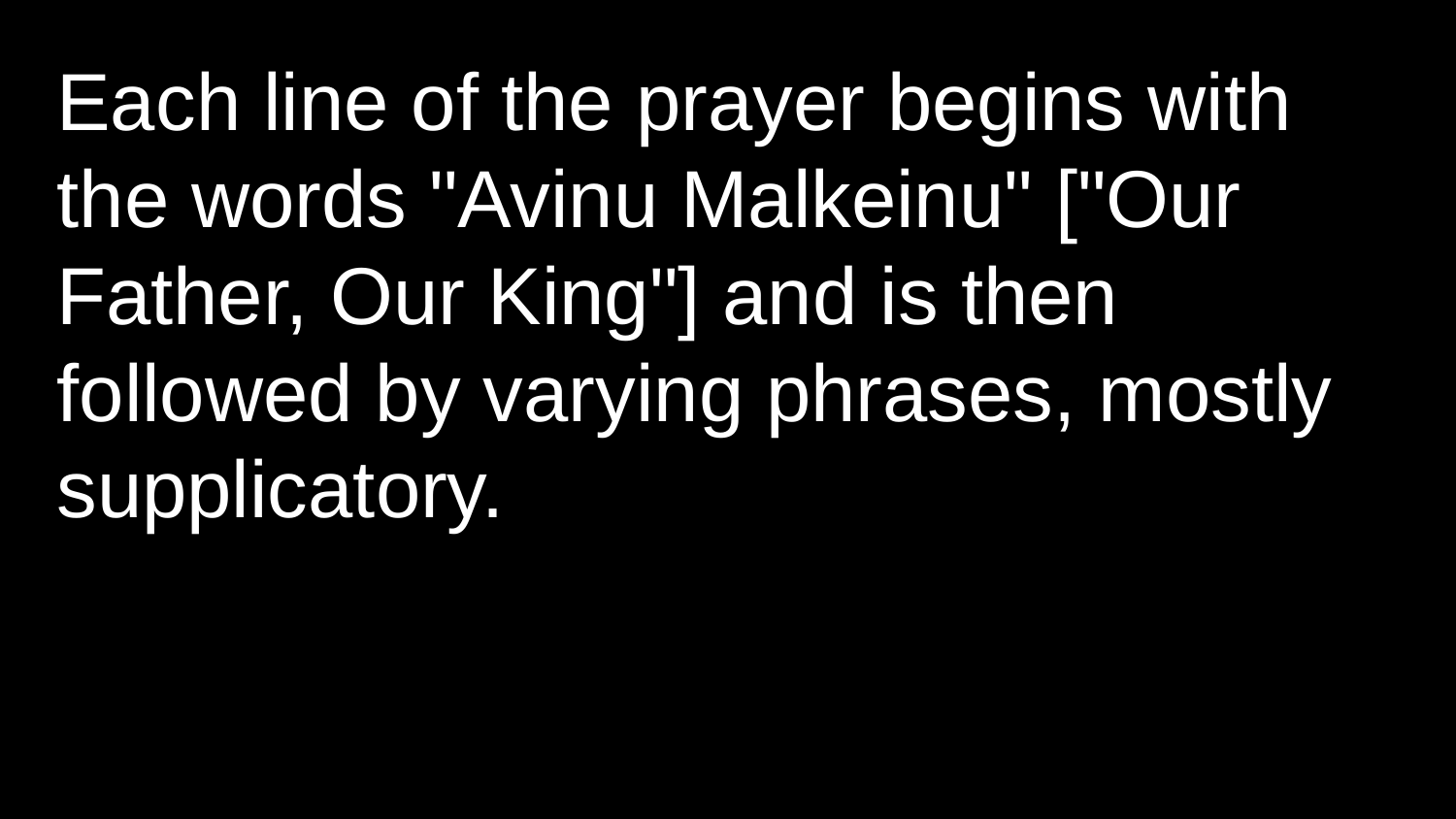

Each line of the prayer begins with the words "Avinu Malkeinu" ["Our Father, Our King"] and is then followed by varying phrases, mostly supplicatory.